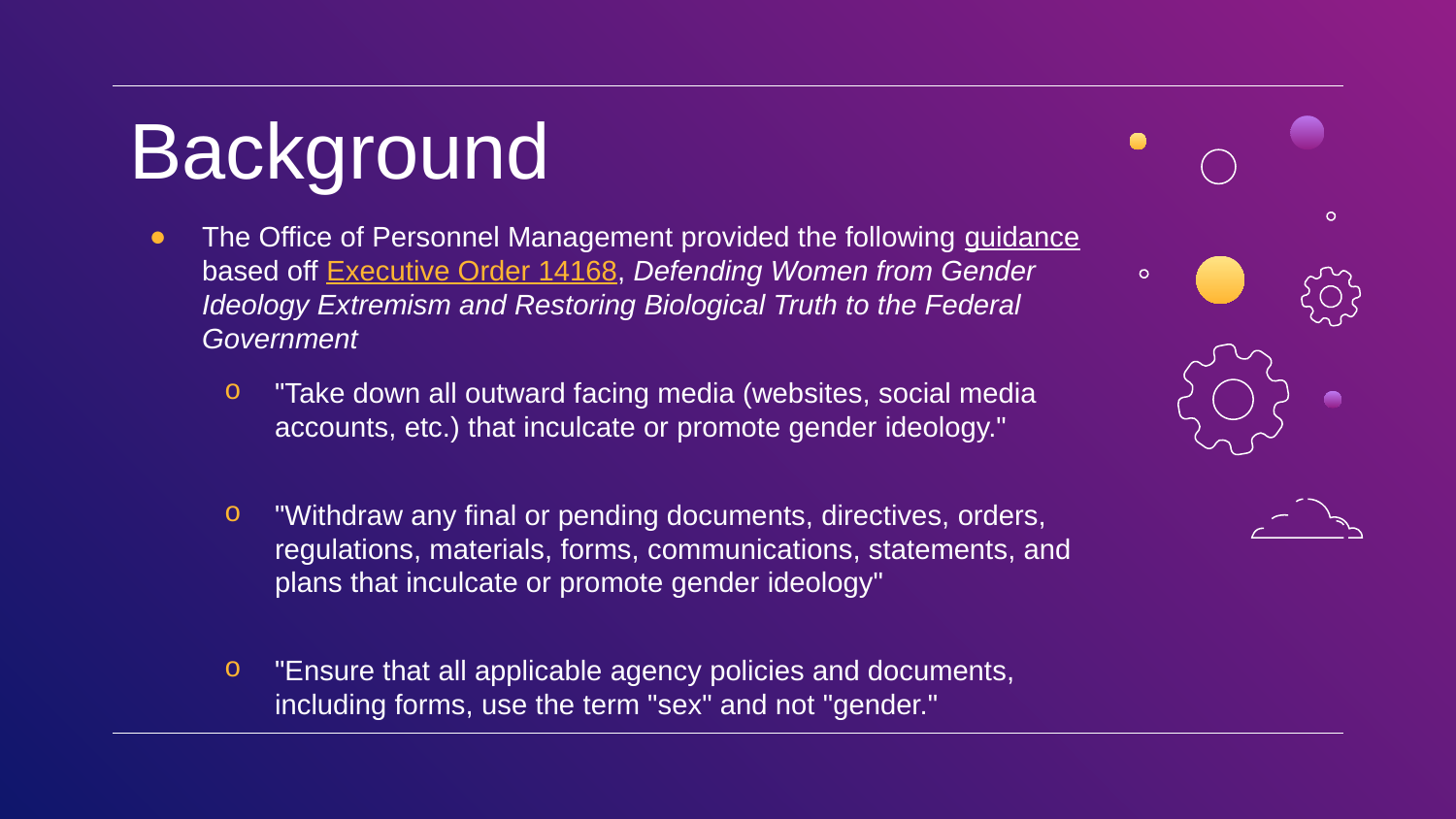

# Background

The Office of Personnel Management provided the following guidance based off Executive Order 14168, Defending Women from Gender Ideology Extremism and Restoring Biological Truth to the Federal Government
"Take down all outward facing media (websites, social media accounts, etc.) that inculcate or promote gender ideology."

"Withdraw any final or pending documents, directives, orders, regulations, materials, forms, communications, statements, and plans that inculcate or promote gender ideology"

"Ensure that all applicable agency policies and documents, including forms, use the term "sex" and not "gender."